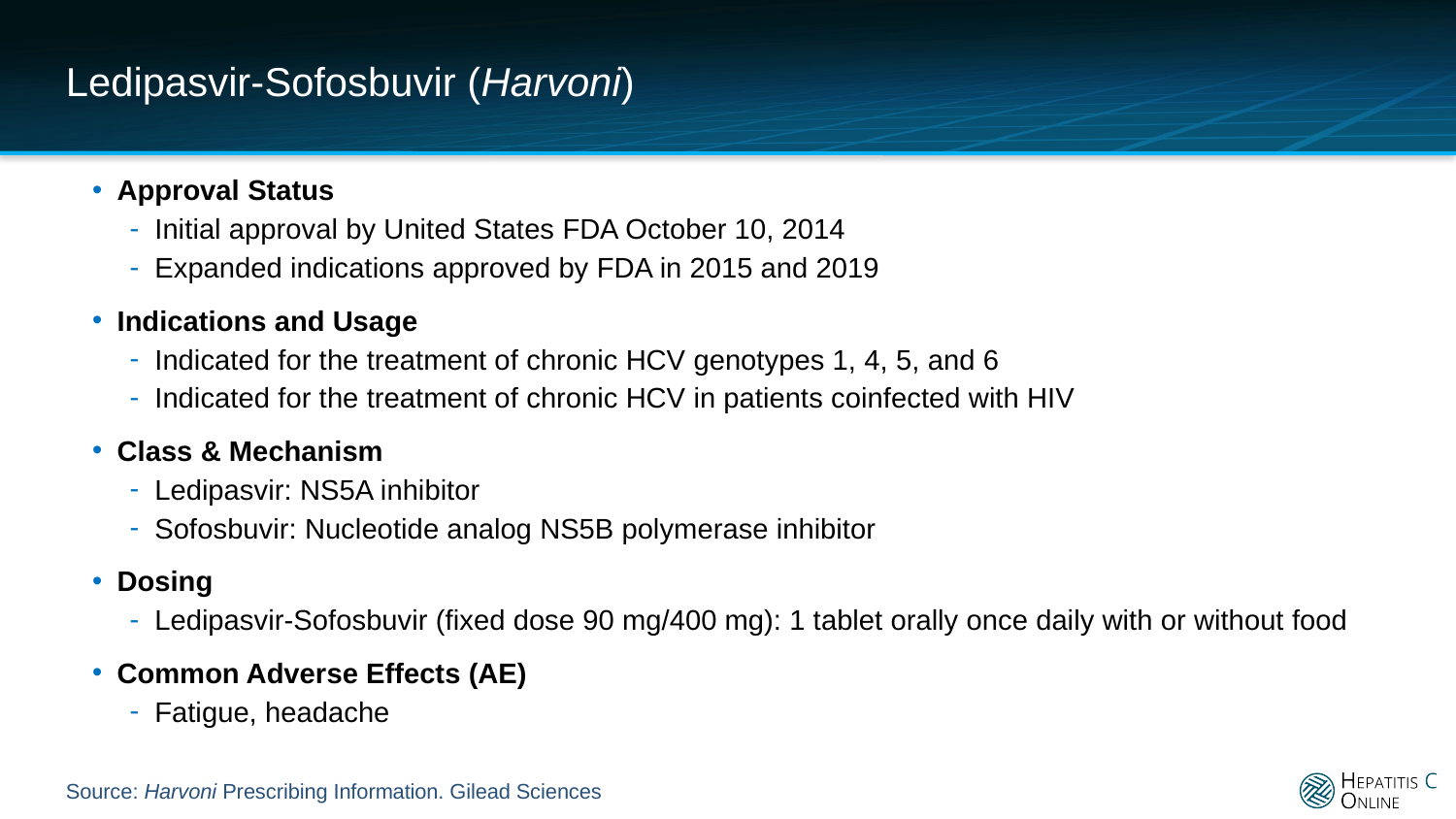

# Ledipasvir-Sofosbuvir (Harvoni)
Approval Status
Initial approval by United States FDA October 10, 2014
Expanded indications approved by FDA in 2015 and 2019
Indications and Usage
Indicated for the treatment of chronic HCV genotypes 1, 4, 5, and 6
Indicated for the treatment of chronic HCV in patients coinfected with HIV
Class & Mechanism
Ledipasvir: NS5A inhibitor
Sofosbuvir: Nucleotide analog NS5B polymerase inhibitor
Dosing
Ledipasvir-Sofosbuvir (fixed dose 90 mg/400 mg): 1 tablet orally once daily with or without food
Common Adverse Effects (AE)
Fatigue, headache

Source: Harvoni Prescribing Information. Gilead Sciences